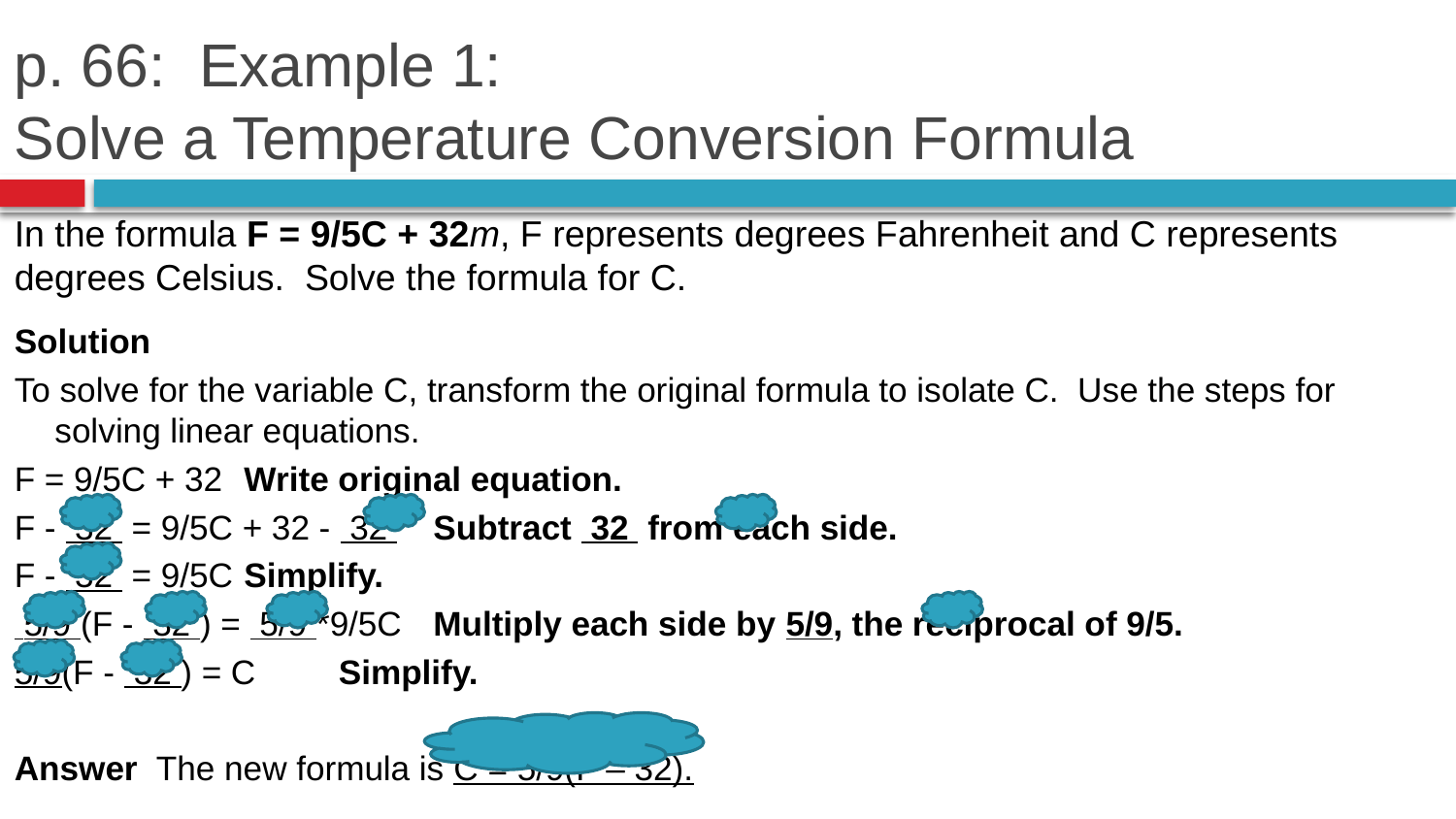

# p. 66:  Example 1: Solve a Temperature Conversion Formula
In the formula F = 9/5C + 32m, F represents degrees Fahrenheit and C represents degrees Celsius.  Solve the formula for C.

Solution
To solve for the variable C, transform the original formula to isolate C.  Use the steps for solving linear equations.
F = 9/5C + 32			Write original equation.
F -  32  = 9/5C + 32 -  32 		Subtract  32  from each side.
F -  32  = 9/5C			Simplify.
 5/9 (F -  32 ) =  5/9 *9/5C		Multiply each side by 5/9, the reciprocal of 9/5.
5/9(F -  32 ) = C			Simplify.

Answer  The new formula is C = 5/9(F – 32).